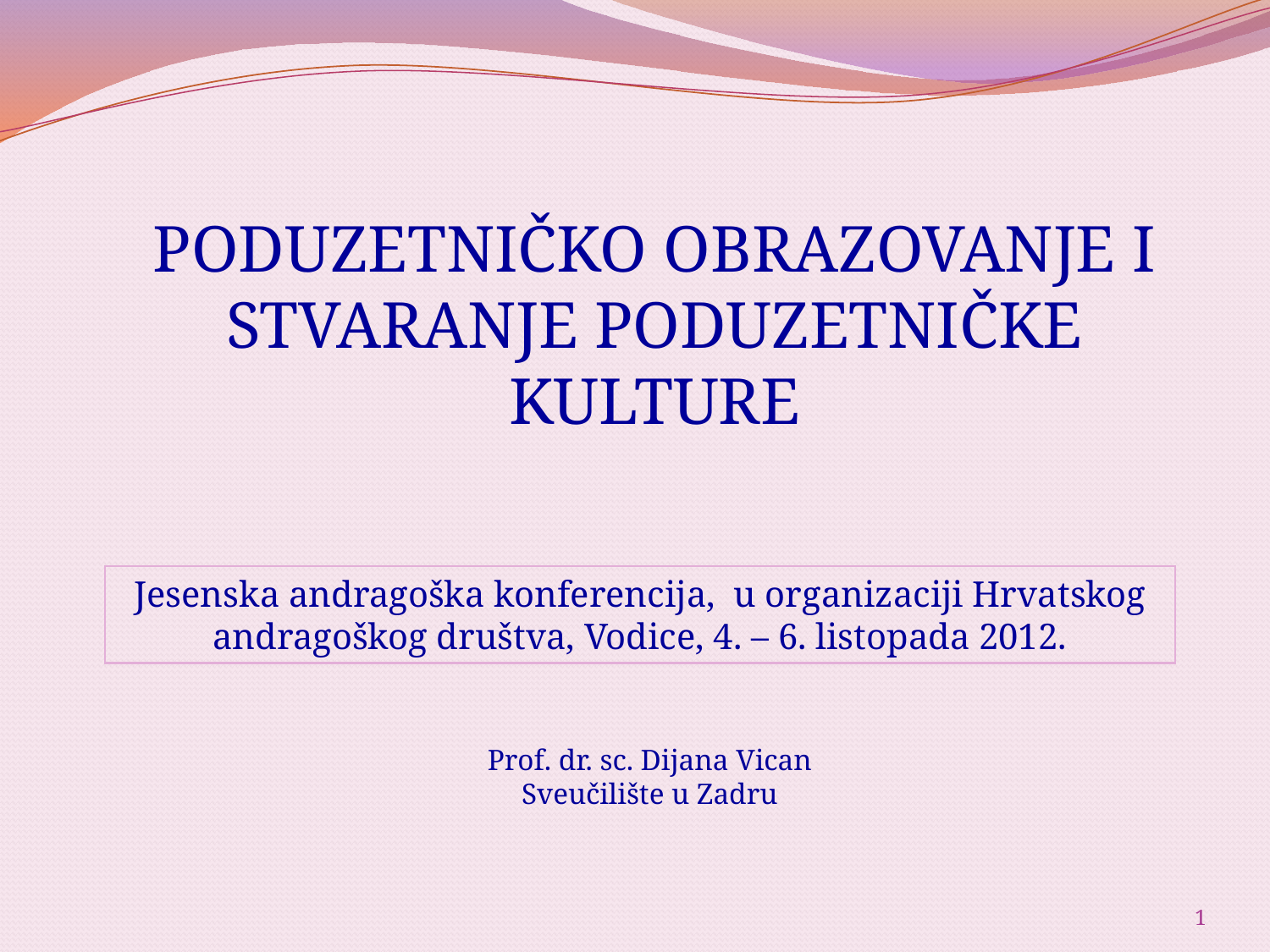

PODUZETNIČKO OBRAZOVANJE I STVARANJE PODUZETNIČKE KULTURE
Jesenska andragoška konferencija,  u organizaciji Hrvatskog andragoškog društva, Vodice, 4. – 6. listopada 2012.
Prof. dr. sc. Dijana Vican
Sveučilište u Zadru
1